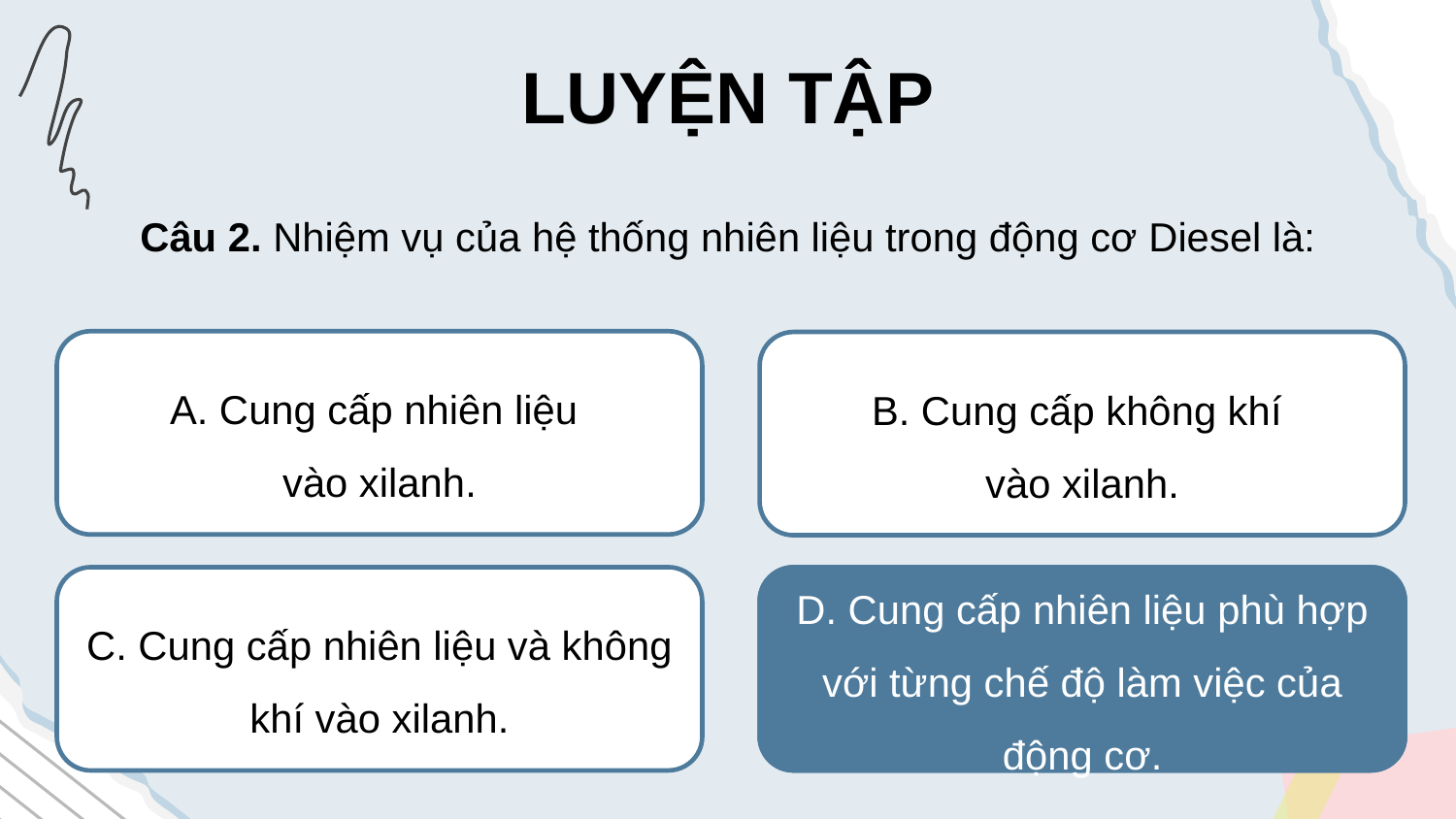

LUYỆN TẬP
Câu 2. Nhiệm vụ của hệ thống nhiên liệu trong động cơ Diesel là:
A. Cung cấp nhiên liệu
vào xilanh.
B. Cung cấp không khí
vào xilanh.
D. Cung cấp nhiên liệu phù hợp với từng chế độ làm việc của động cơ.
C. Cung cấp nhiên liệu và không khí vào xilanh.
D. Cung cấp nhiên liệu và không khí sạch vào xilanh.